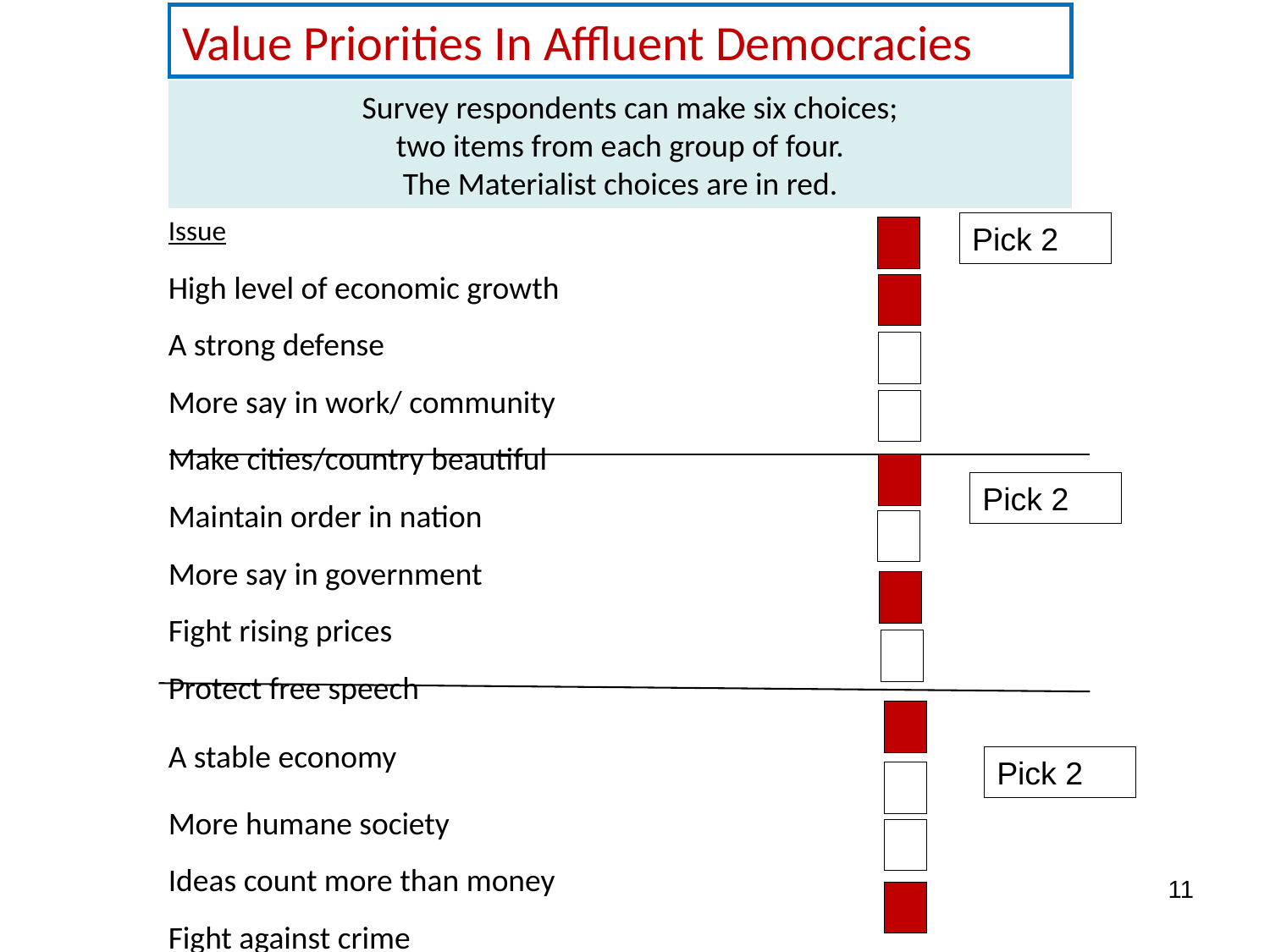

Value Priorities In Affluent Democracies
   Survey respondents can make six choices;
two items from each group of four.
The Materialist choices are in red.
| Red are Materialist Items |  |  |
| --- | --- | --- |
| Issue |  |  |
| High level of economic growth |  |  |
| A strong defense |  |  |
| More say in work/ community |  |  |
| Make cities/country beautiful |  |  |
| Maintain order in nation |  |  |
| More say in government |  |  |
| Fight rising prices |  |  |
| Protect free speech A stable economy |  |  |
| More humane society |  |  |
| Ideas count more than money |  |  |
| Fight against crime |  |  |
|  |  |  |
Pick 2

What the Future Would Be Like

Pick 2

Pick 2

11